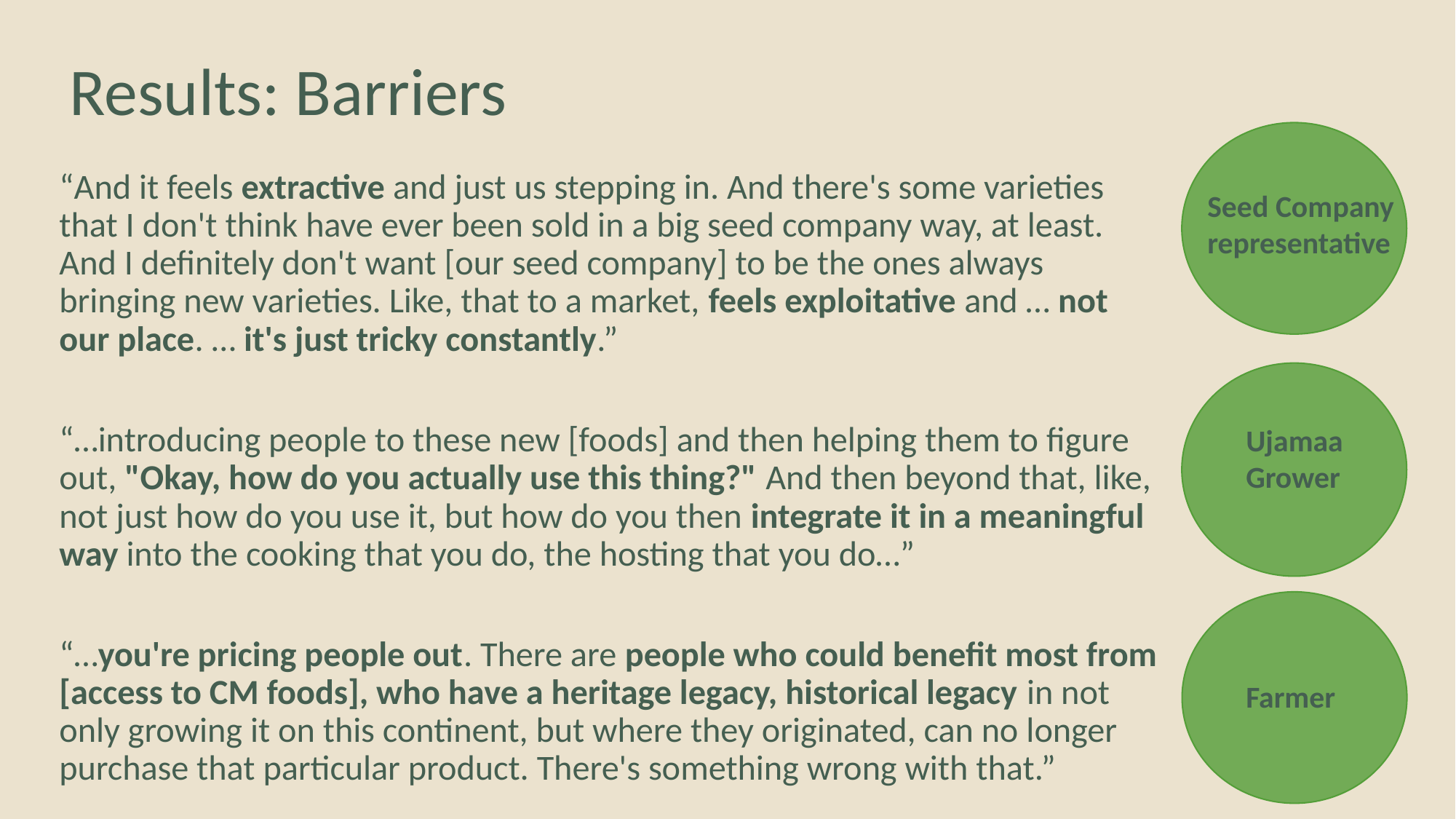

# Results: Barriers

Seed Company representative
“And it feels extractive and just us stepping in. And there's some varieties that I don't think have ever been sold in a big seed company way, at least. And I definitely don't want [our seed company] to be the ones always bringing new varieties. Like, that to a market, feels exploitative and … not our place. … it's just tricky constantly.”

“…introducing people to these new [foods] and then helping them to figure out, "Okay, how do you actually use this thing?" And then beyond that, like, not just how do you use it, but how do you then integrate it in a meaningful way into the cooking that you do, the hosting that you do…”

“…you're pricing people out. There are people who could benefit most from [access to CM foods], who have a heritage legacy, historical legacy in not only growing it on this continent, but where they originated, can no longer purchase that particular product. There's something wrong with that.”

Ujamaa Grower

Farmer